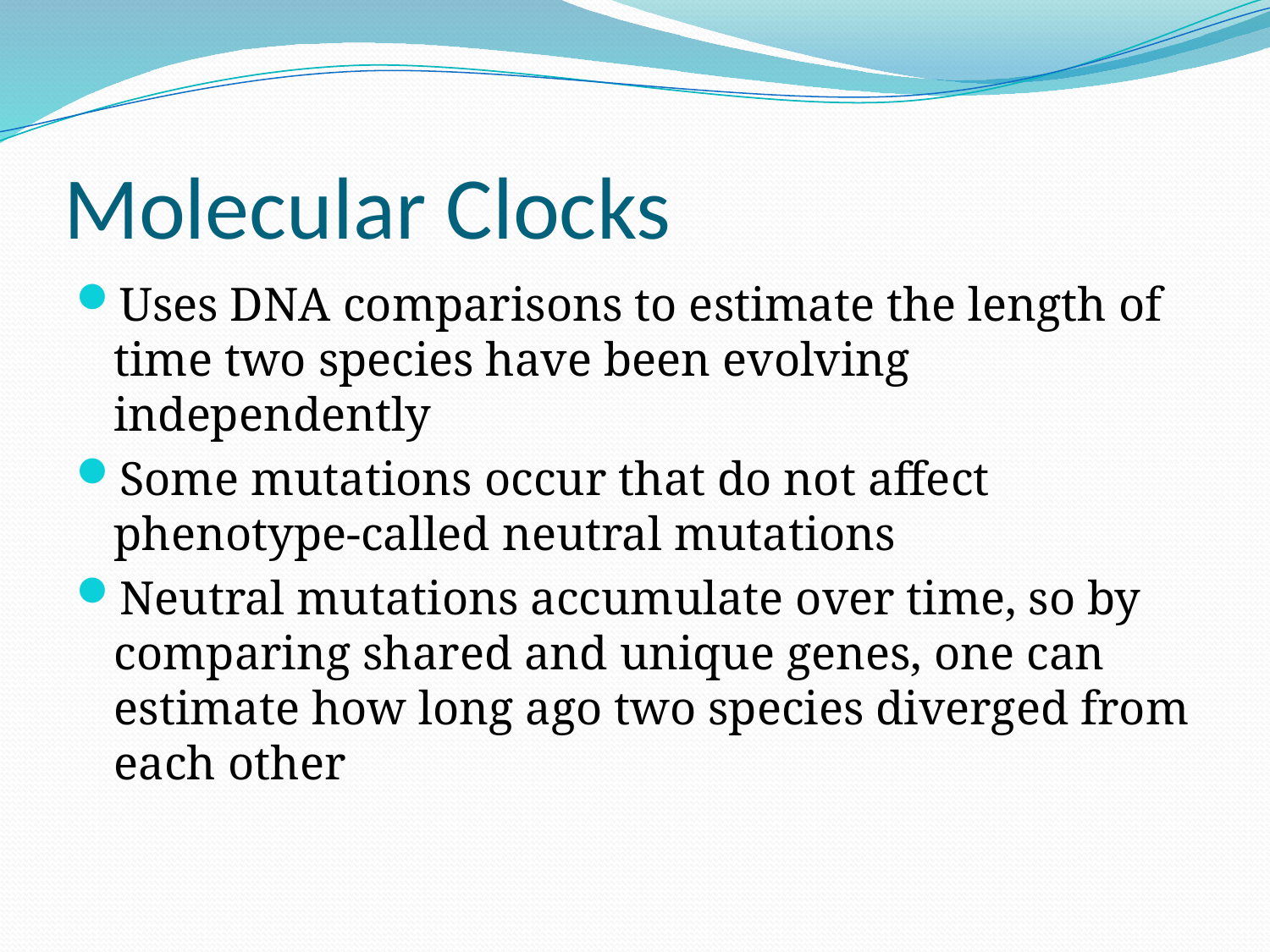

# Molecular Clocks
Uses DNA comparisons to estimate the length of time two species have been evolving independently
Some mutations occur that do not affect phenotype-called neutral mutations
Neutral mutations accumulate over time, so by comparing shared and unique genes, one can estimate how long ago two species diverged from each other